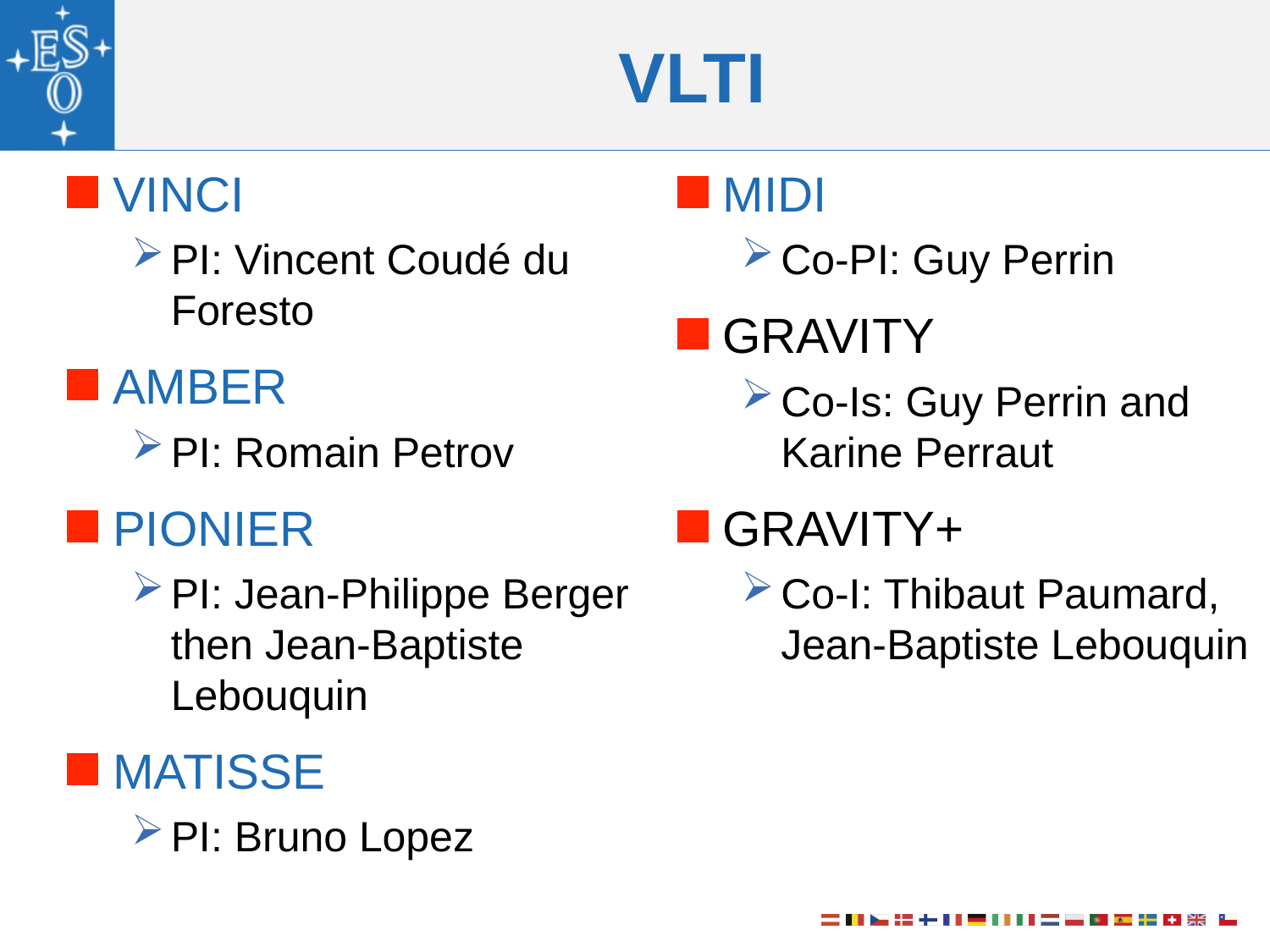

# VLTI
VINCI
PI: Vincent Coudé du Foresto
AMBER
PI: Romain Petrov
PIONIER
PI: Jean-Philippe Berger then Jean-Baptiste Lebouquin
MATISSE
PI: Bruno Lopez
MIDI
Co-PI: Guy Perrin
GRAVITY
Co-Is: Guy Perrin and Karine Perraut
GRAVITY+
Co-I: Thibaut Paumard, Jean-Baptiste Lebouquin